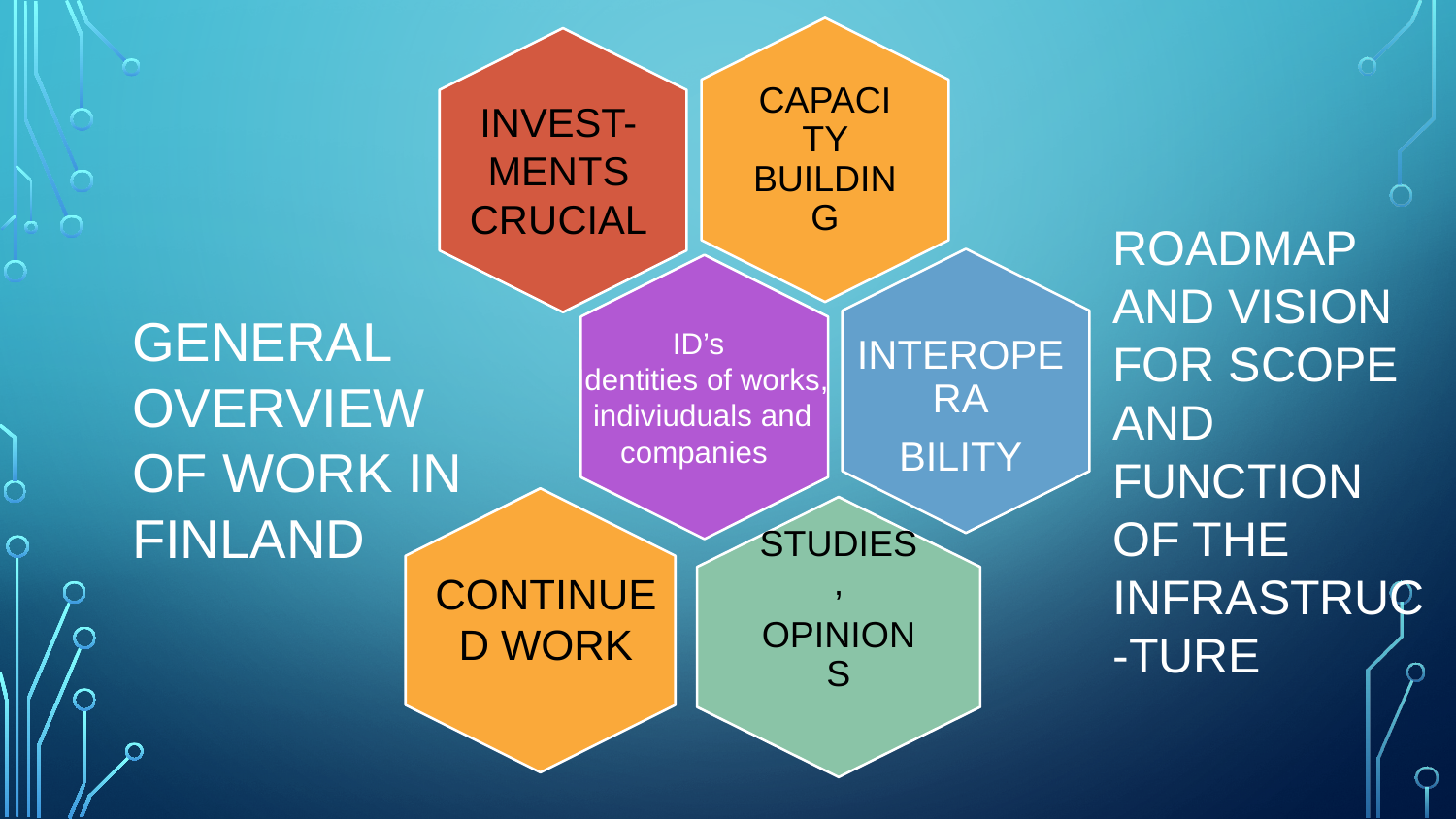

CAPACITY BUILDING

TYÖN JATKAMINEN

STUDIES,
OPINIONS

INTEROPERA
BILITY

INVEST-
MENTS
CRUCIAL

ROADMAP AND VISION FOR SCOPE AND FUNCTION
OF THE INFRASTRUC-TURE

GENERAL OVERVIEW
OF WORK IN FINLAND
ID’s
Identities of works,
indiviuduals and companies
CONTINUED WORK